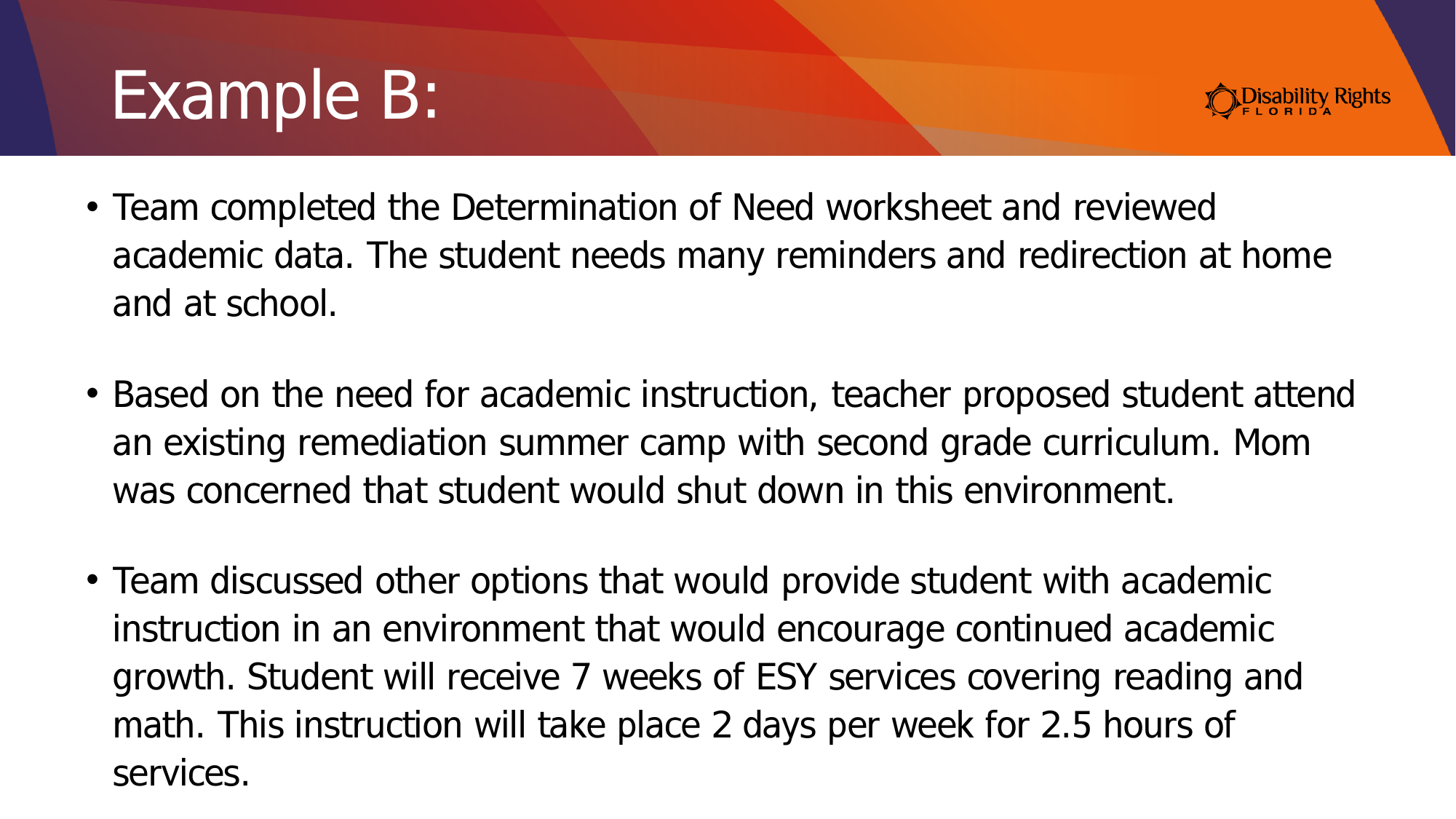

# Example B:
Team completed the Determination of Need worksheet and reviewed academic data. The student needs many reminders and redirection at home and at school.
Based on the need for academic instruction, teacher proposed student attend an existing remediation summer camp with second grade curriculum. Mom was concerned that student would shut down in this environment.
Team discussed other options that would provide student with academic instruction in an environment that would encourage continued academic growth. Student will receive 7 weeks of ESY services covering reading and math. This instruction will take place 2 days per week for 2.5 hours of services.